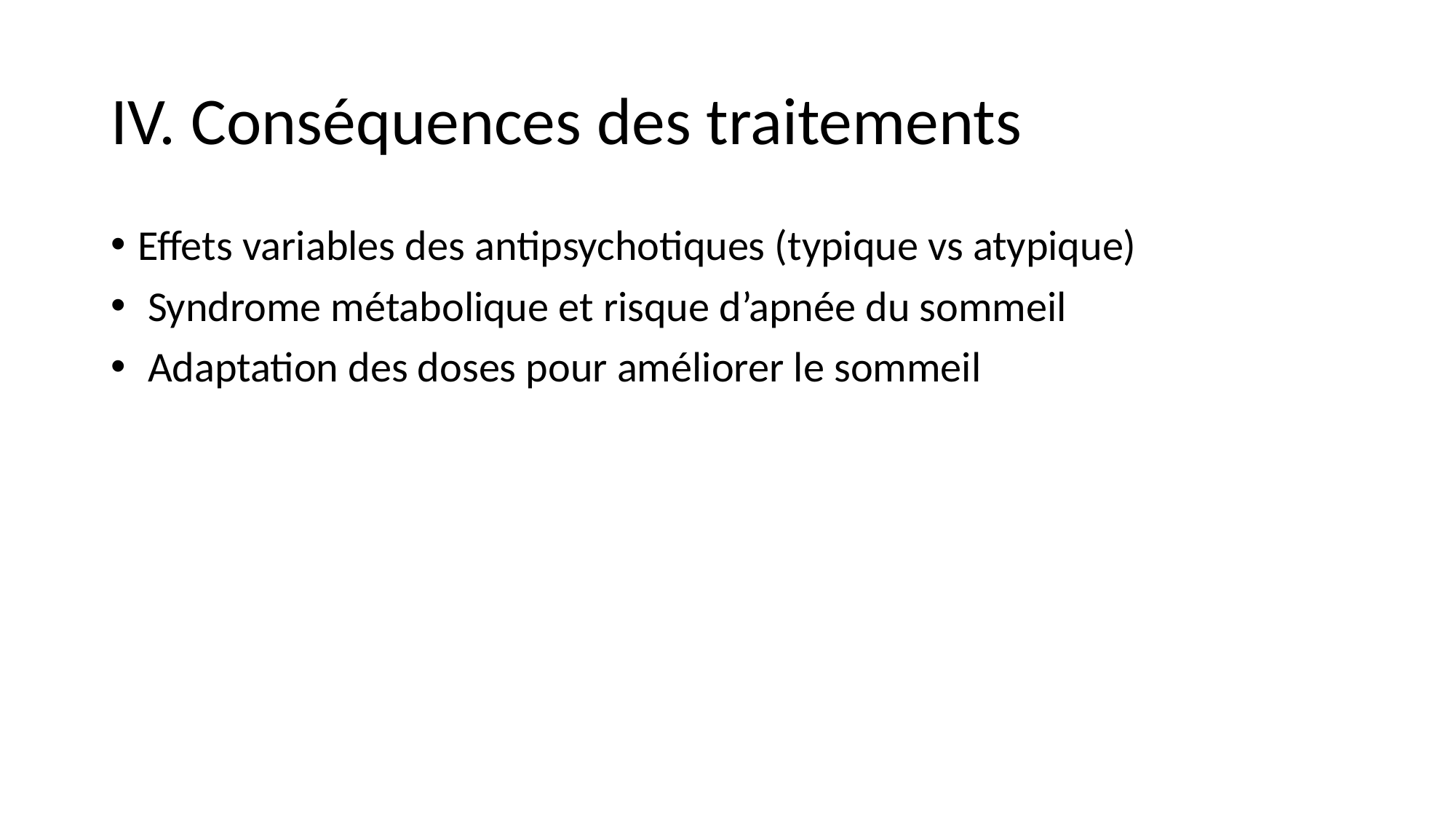

# IV. Conséquences des traitements
Effets variables des antipsychotiques (typique vs atypique)
 Syndrome métabolique et risque d’apnée du sommeil
 Adaptation des doses pour améliorer le sommeil